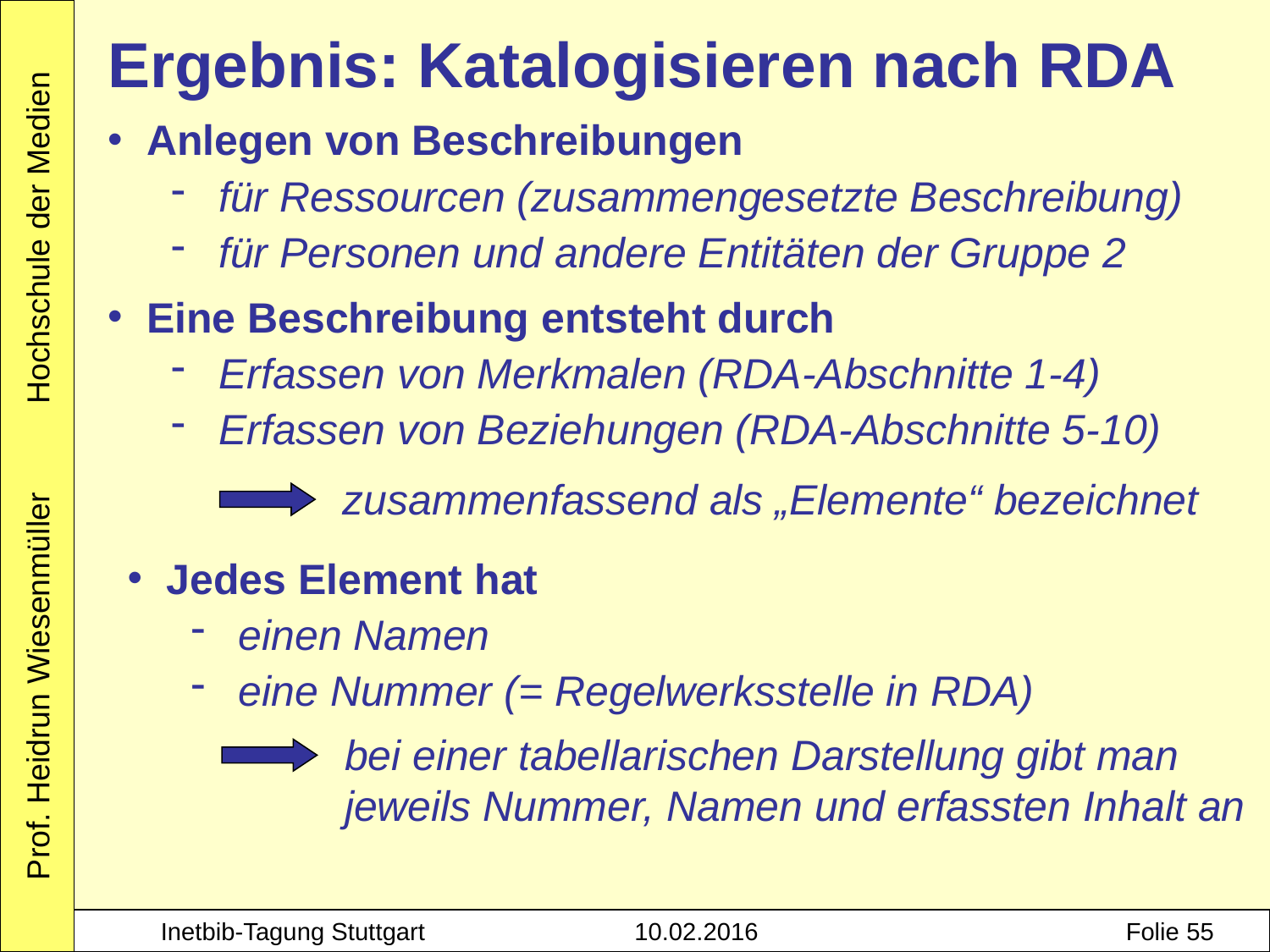

Ergebnis: Katalogisieren nach RDA
Anlegen von Beschreibungen
für Ressourcen (zusammengesetzte Beschreibung)
für Personen und andere Entitäten der Gruppe 2
Eine Beschreibung entsteht durch
Erfassen von Merkmalen (RDA-Abschnitte 1-4)
Erfassen von Beziehungen (RDA-Abschnitte 5-10)
		zusammenfassend als „Elemente“ bezeichnet

Jedes Element hat
einen Namen
eine Nummer (= Regelwerksstelle in RDA)
		bei einer tabellarischen Darstellung gibt man
	jeweils Nummer, Namen und erfassten Inhalt an